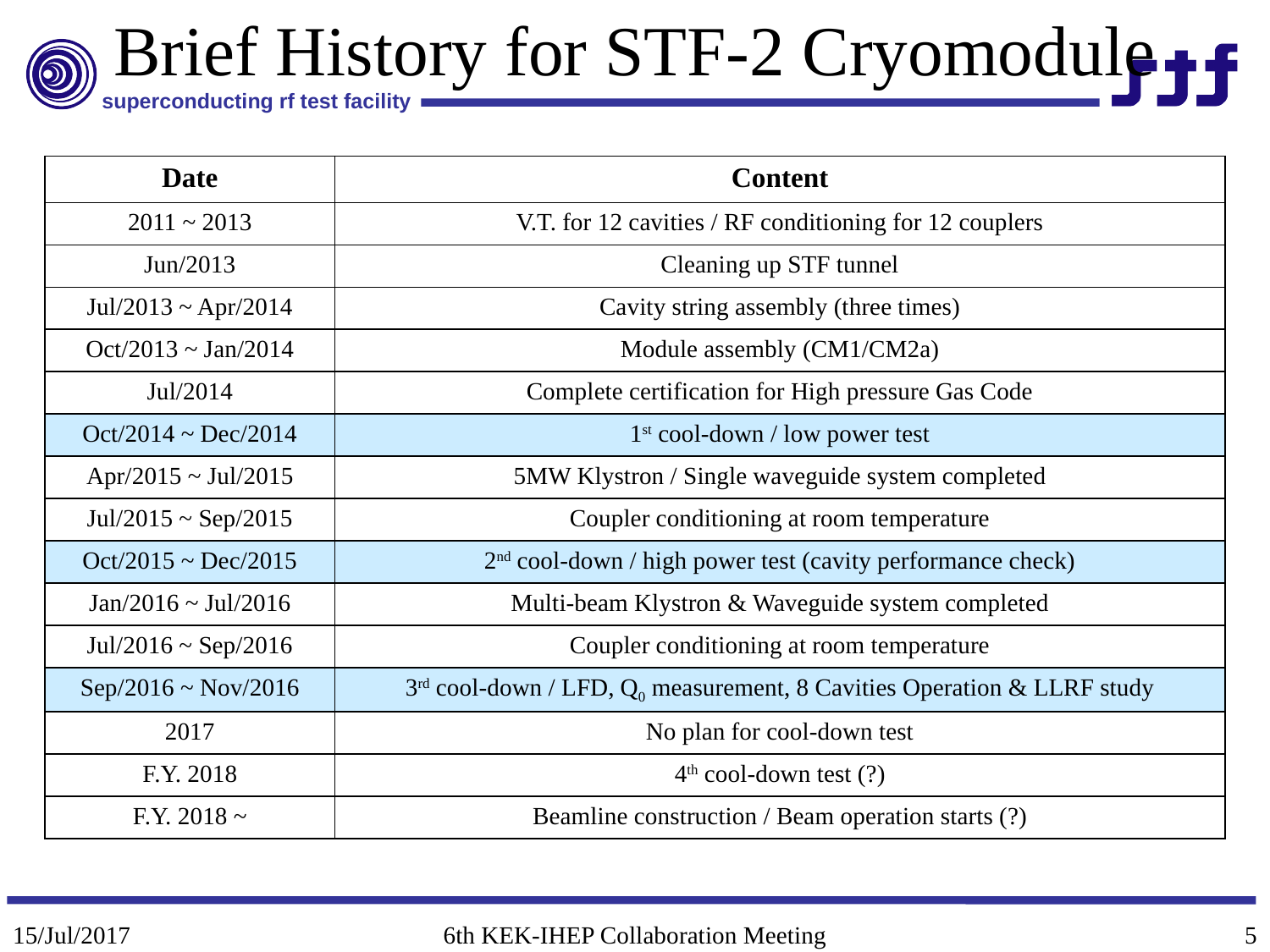

# Brief History for STF-2 Cryomodule
| Date | Content |
| --- | --- |
| 2011 ~ 2013 | V.T. for 12 cavities / RF conditioning for 12 couplers |
| Jun/2013 | Cleaning up STF tunnel |
| Jul/2013 ~ Apr/2014 | Cavity string assembly (three times) |
| Oct/2013 ~ Jan/2014 | Module assembly (CM1/CM2a) |
| Jul/2014 | Complete certification for High pressure Gas Code |
| Oct/2014 ~ Dec/2014 | 1st cool-down / low power test |
| Apr/2015 ~ Jul/2015 | 5MW Klystron / Single waveguide system completed |
| Jul/2015 ~ Sep/2015 | Coupler conditioning at room temperature |
| Oct/2015 ~ Dec/2015 | 2nd cool-down / high power test (cavity performance check) |
| Jan/2016 ~ Jul/2016 | Multi-beam Klystron & Waveguide system completed |
| Jul/2016 ~ Sep/2016 | Coupler conditioning at room temperature |
| Sep/2016 ~ Nov/2016 | 3rd cool-down / LFD, Q0 measurement, 8 Cavities Operation & LLRF study |
| 2017 | No plan for cool-down test |
| F.Y. 2018 | 4th cool-down test (?) |
| F.Y. 2018 ~ | Beamline construction / Beam operation starts (?) |
15/Jul/2017
6th KEK-IHEP Collaboration Meeting
5